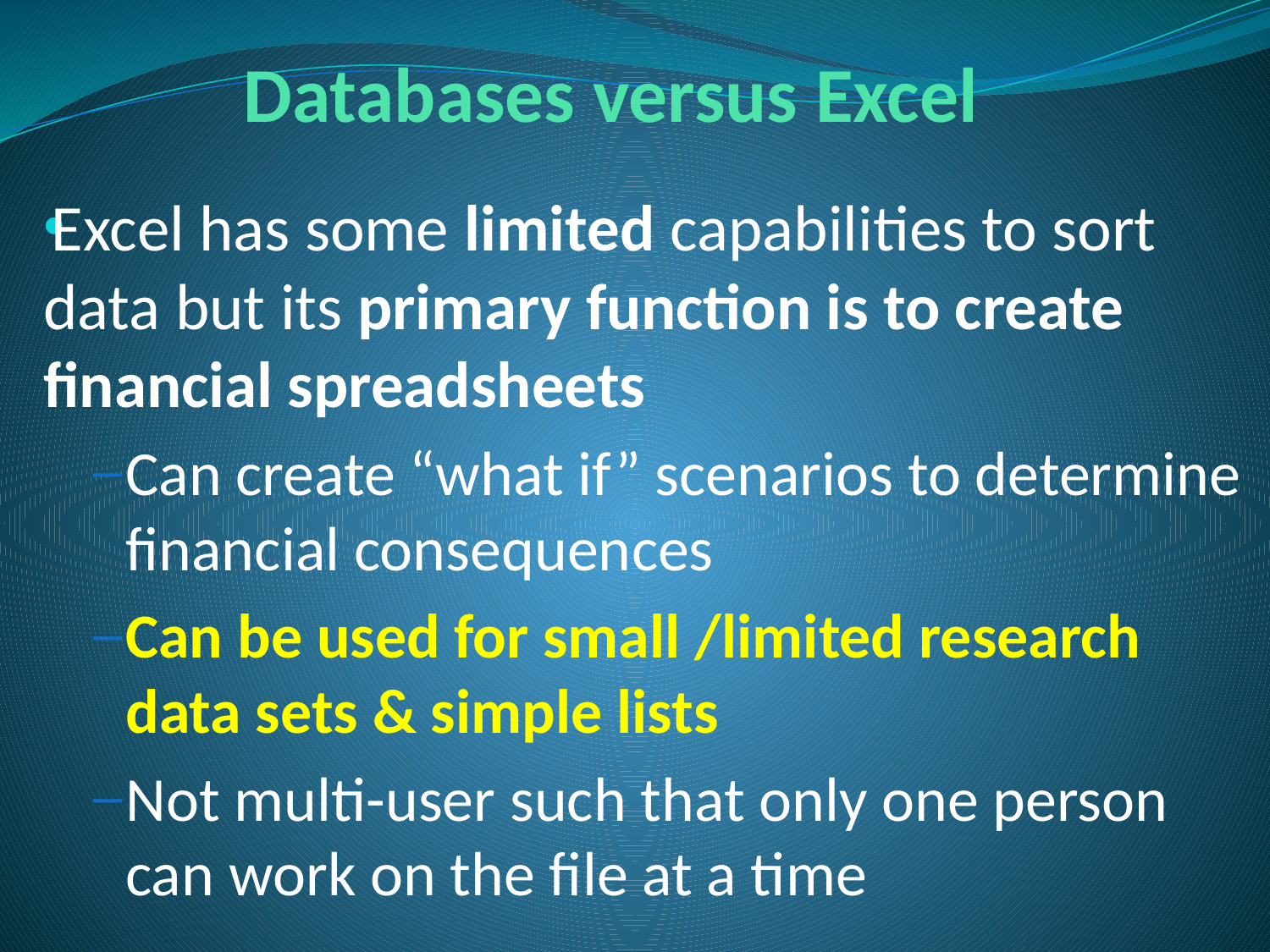

# Databases versus Excel
Excel has some limited capabilities to sort data but its primary function is to create financial spreadsheets
Can create “what if” scenarios to determine financial consequences
Can be used for small /limited research data sets & simple lists
Not multi-user such that only one person can work on the file at a time